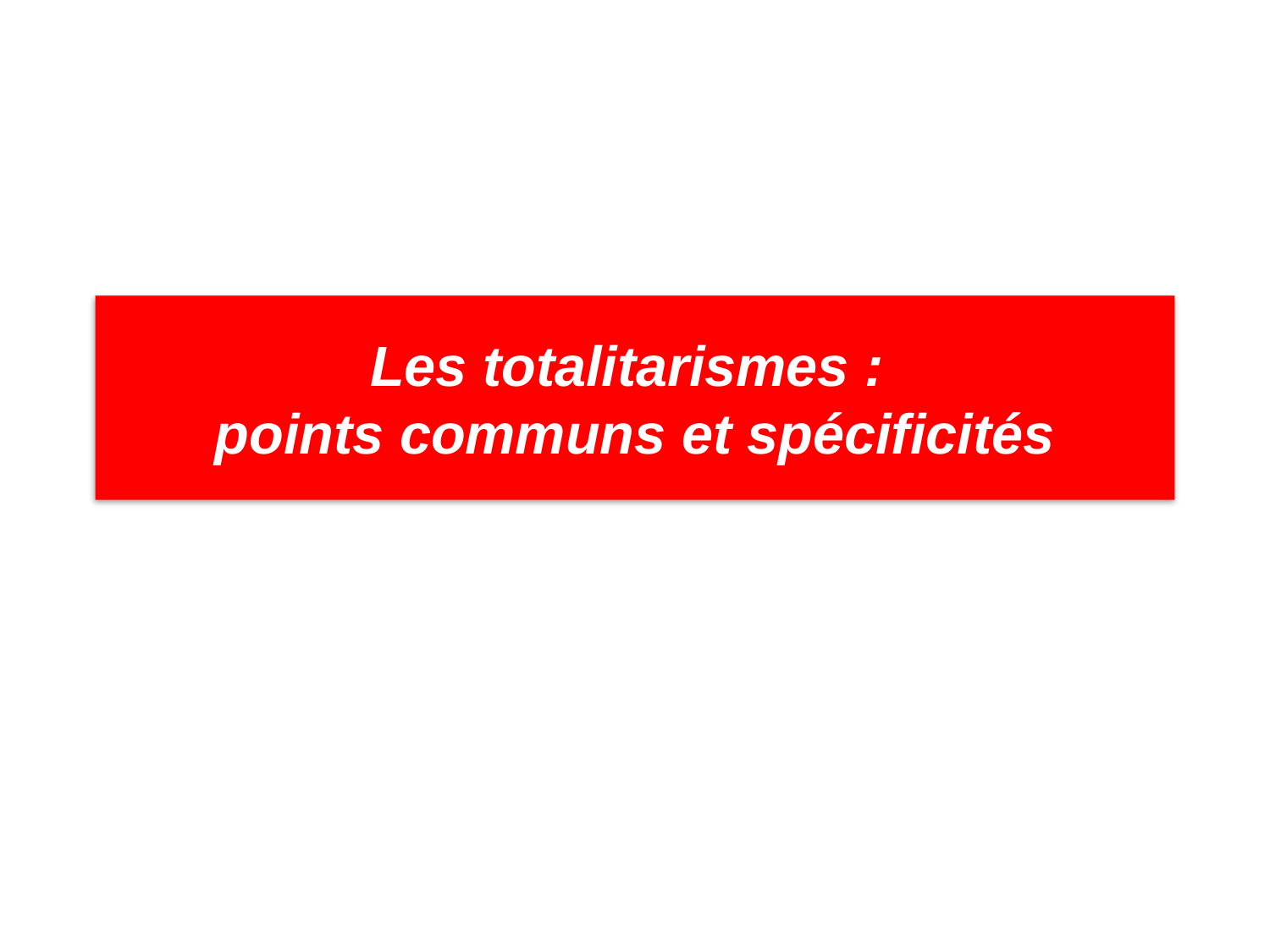

# Les totalitarismes : points communs et spécificités